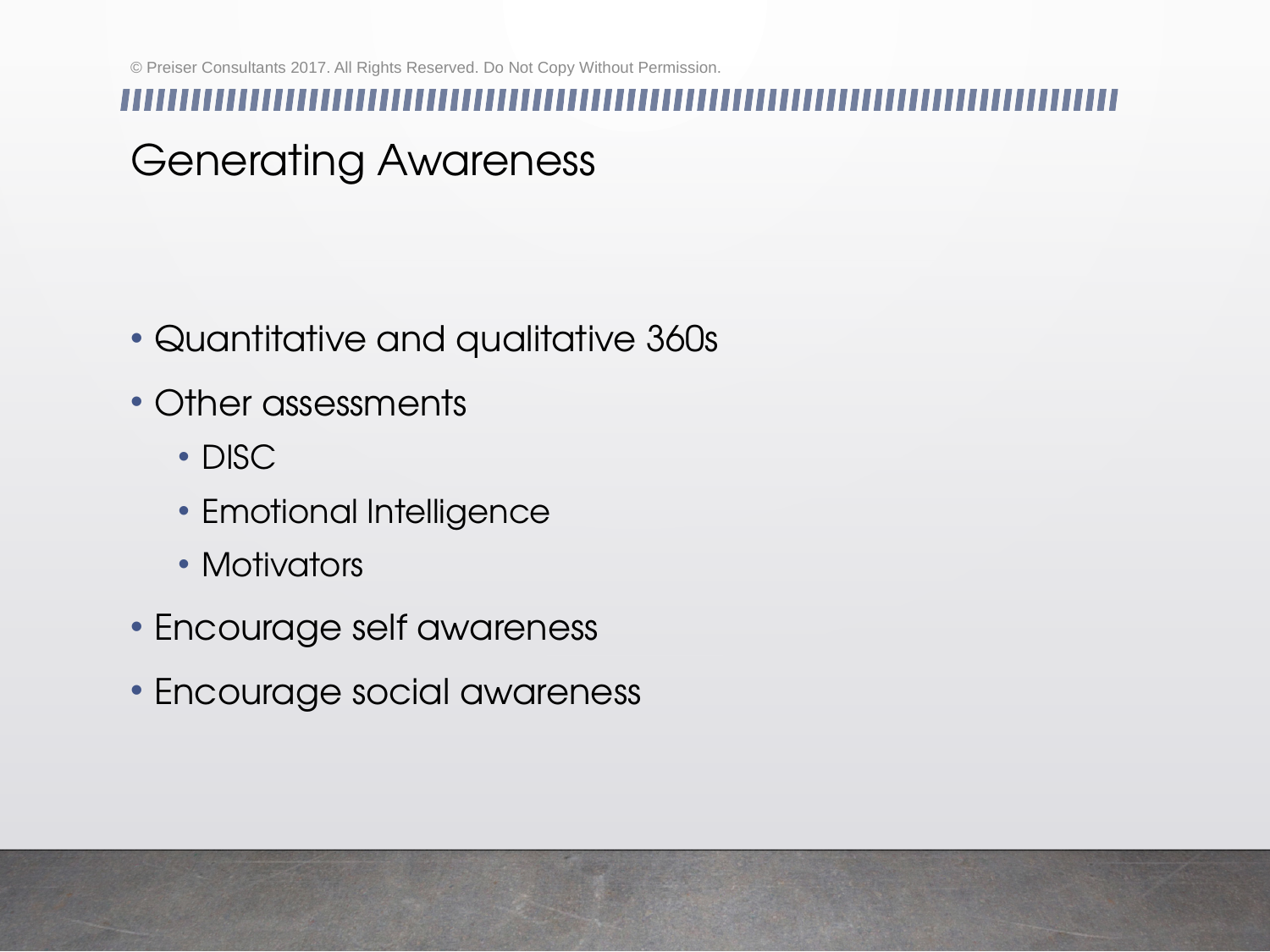

© Preiser Consultants 2017. All Rights Reserved. Do Not Copy Without Permission.
# Generating Awareness
Quantitative and qualitative 360s
Other assessments
DISC
Emotional Intelligence
Motivators
Encourage self awareness
Encourage social awareness